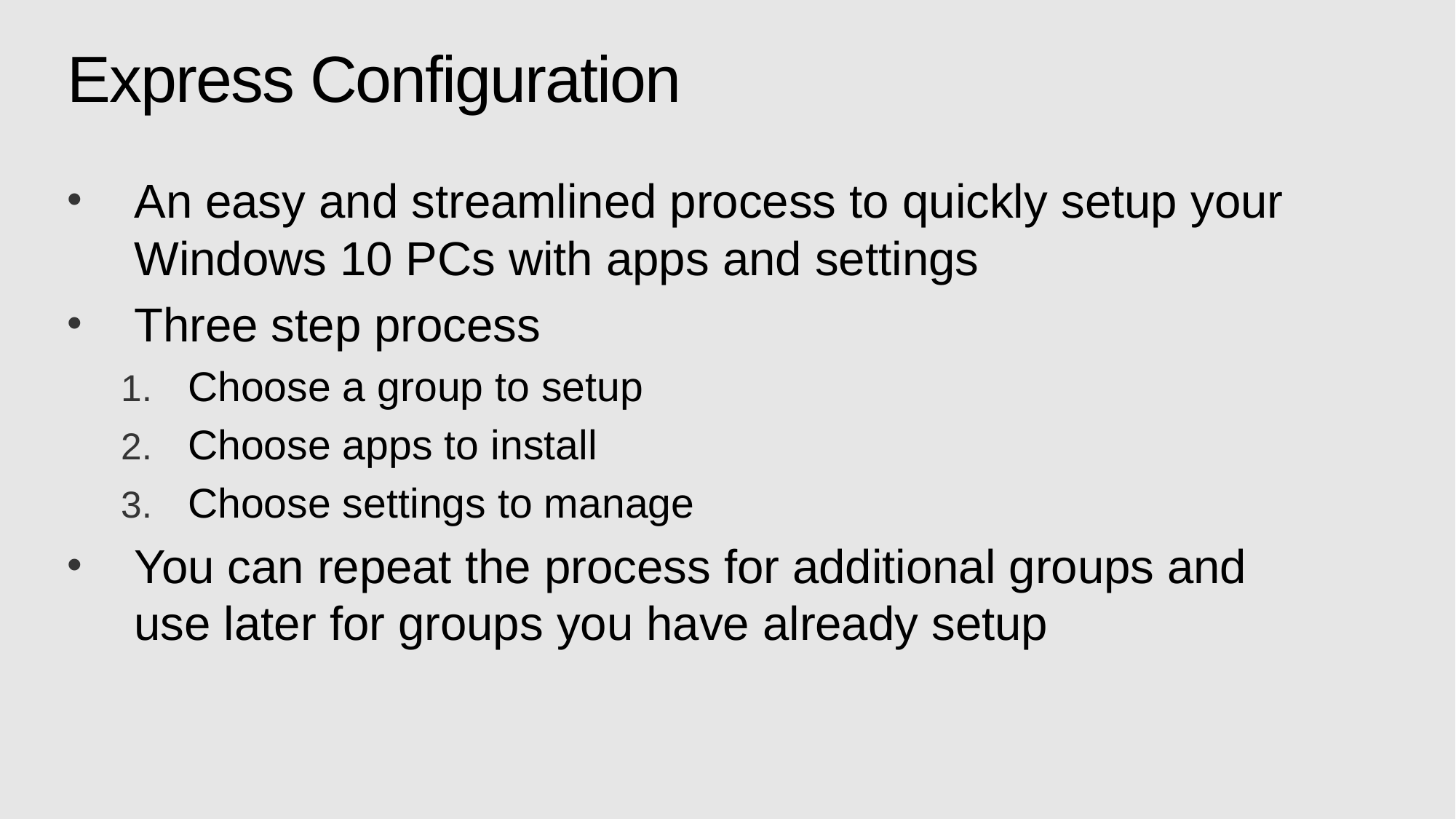

# Express Configuration
An easy and streamlined process to quickly setup your Windows 10 PCs with apps and settings
Three step process
Choose a group to setup
Choose apps to install
Choose settings to manage
You can repeat the process for additional groups and use later for groups you have already setup